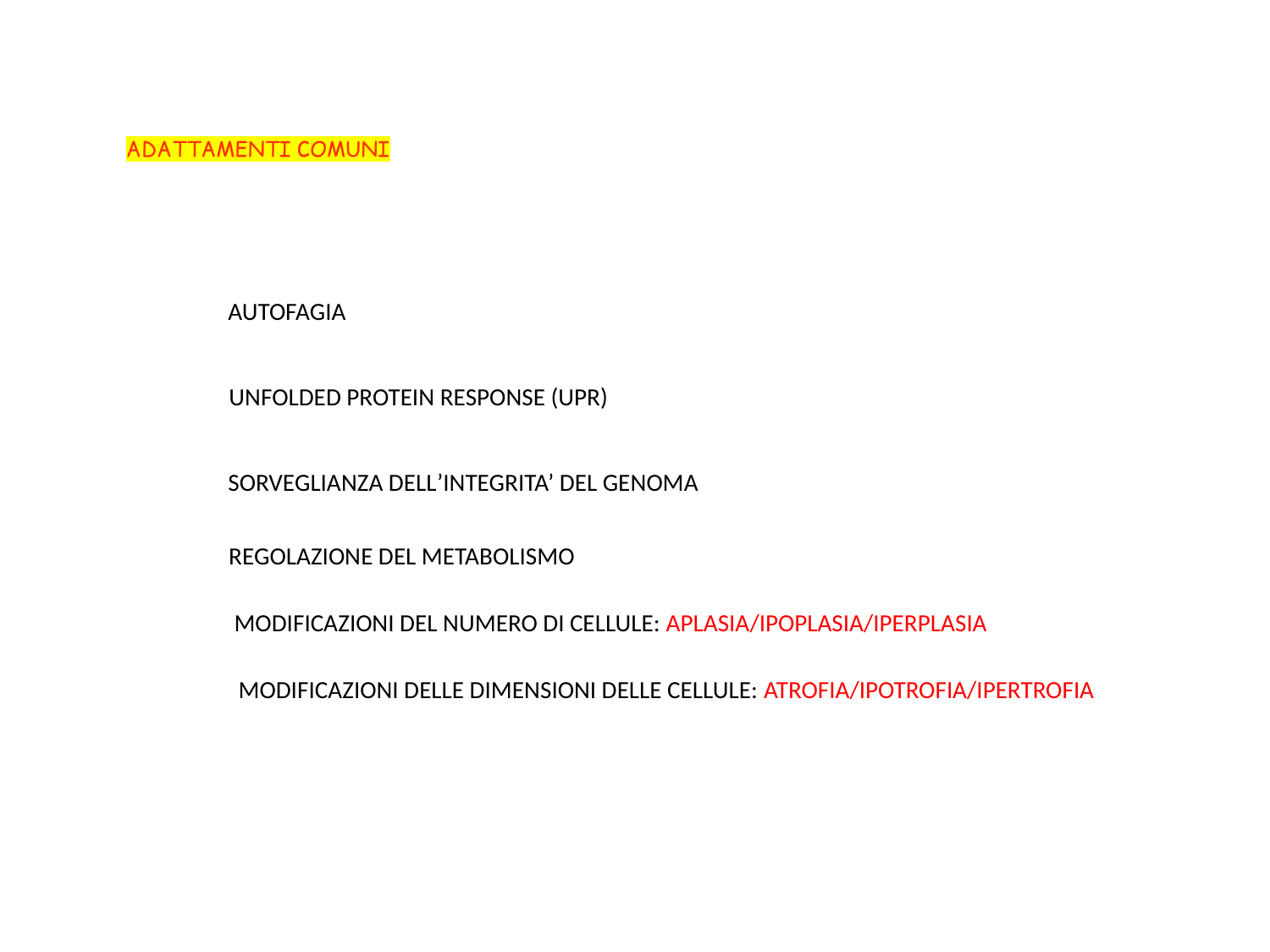

ADATTAMENTI COMUNI

AUTOFAGIA

UNFOLDED PROTEIN RESPONSE (UPR)
SORVEGLIANZA DELL’INTEGRITA’ DEL GENOMA
REGOLAZIONE DEL METABOLISMO
MODIFICAZIONI DEL NUMERO DI CELLULE: APLASIA/IPOPLASIA/IPERPLASIA
MODIFICAZIONI DELLE DIMENSIONI DELLE CELLULE: ATROFIA/IPOTROFIA/IPERTROFIA